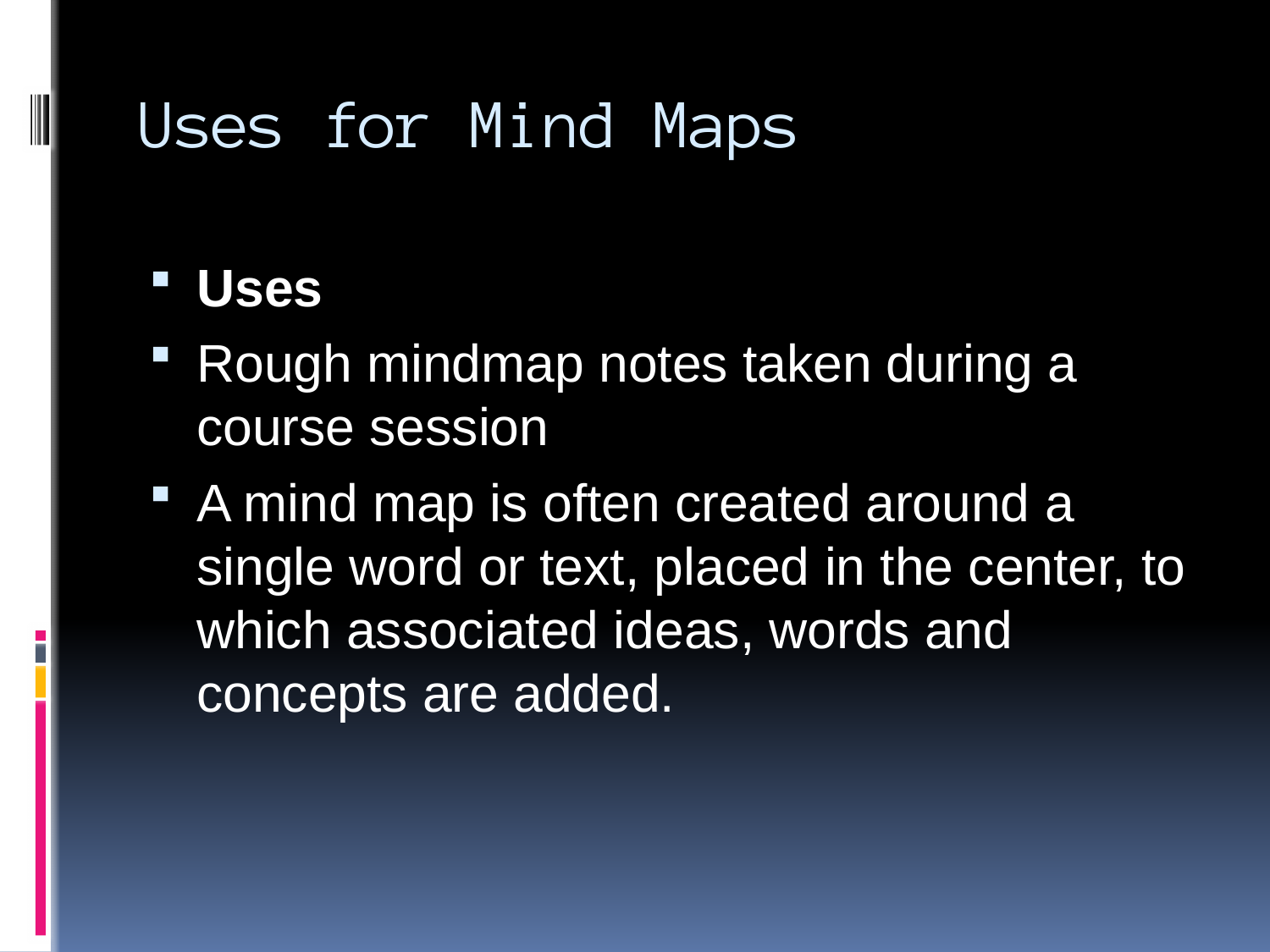

# Uses for Mind Maps
Uses
Rough mindmap notes taken during a course session
A mind map is often created around a single word or text, placed in the center, to which associated ideas, words and concepts are added.